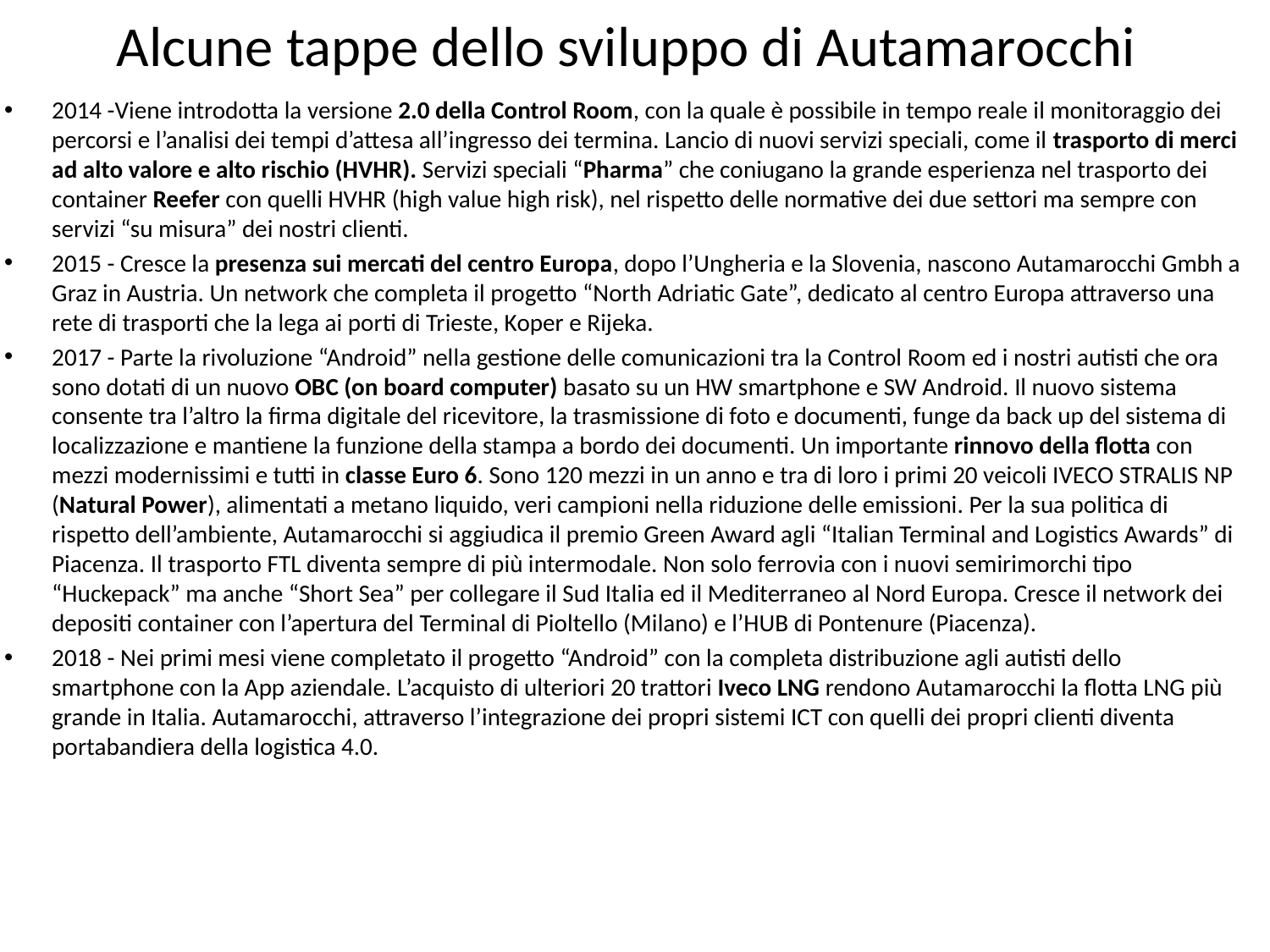

# Alcune tappe dello sviluppo di Autamarocchi
2014 -Viene introdotta la versione 2.0 della Control Room, con la quale è possibile in tempo reale il monitoraggio dei percorsi e l’analisi dei tempi d’attesa all’ingresso dei termina. Lancio di nuovi servizi speciali, come il trasporto di merci ad alto valore e alto rischio (HVHR). Servizi speciali “Pharma” che coniugano la grande esperienza nel trasporto dei container Reefer con quelli HVHR (high value high risk), nel rispetto delle normative dei due settori ma sempre con servizi “su misura” dei nostri clienti.
2015 - Cresce la presenza sui mercati del centro Europa, dopo l’Ungheria e la Slovenia, nascono Autamarocchi Gmbh a Graz in Austria. Un network che completa il progetto “North Adriatic Gate”, dedicato al centro Europa attraverso una rete di trasporti che la lega ai porti di Trieste, Koper e Rijeka.
2017 - Parte la rivoluzione “Android” nella gestione delle comunicazioni tra la Control Room ed i nostri autisti che ora sono dotati di un nuovo OBC (on board computer) basato su un HW smartphone e SW Android. Il nuovo sistema consente tra l’altro la firma digitale del ricevitore, la trasmissione di foto e documenti, funge da back up del sistema di localizzazione e mantiene la funzione della stampa a bordo dei documenti. Un importante rinnovo della flotta con mezzi modernissimi e tutti in classe Euro 6. Sono 120 mezzi in un anno e tra di loro i primi 20 veicoli IVECO STRALIS NP (Natural Power), alimentati a metano liquido, veri campioni nella riduzione delle emissioni. Per la sua politica di rispetto dell’ambiente, Autamarocchi si aggiudica il premio Green Award agli “Italian Terminal and Logistics Awards” di Piacenza. Il trasporto FTL diventa sempre di più intermodale. Non solo ferrovia con i nuovi semirimorchi tipo “Huckepack” ma anche “Short Sea” per collegare il Sud Italia ed il Mediterraneo al Nord Europa. Cresce il network dei depositi container con l’apertura del Terminal di Pioltello (Milano) e l’HUB di Pontenure (Piacenza).
2018 - Nei primi mesi viene completato il progetto “Android” con la completa distribuzione agli autisti dello smartphone con la App aziendale. L’acquisto di ulteriori 20 trattori Iveco LNG rendono Autamarocchi la flotta LNG più grande in Italia. Autamarocchi, attraverso l’integrazione dei propri sistemi ICT con quelli dei propri clienti diventa portabandiera della logistica 4.0.